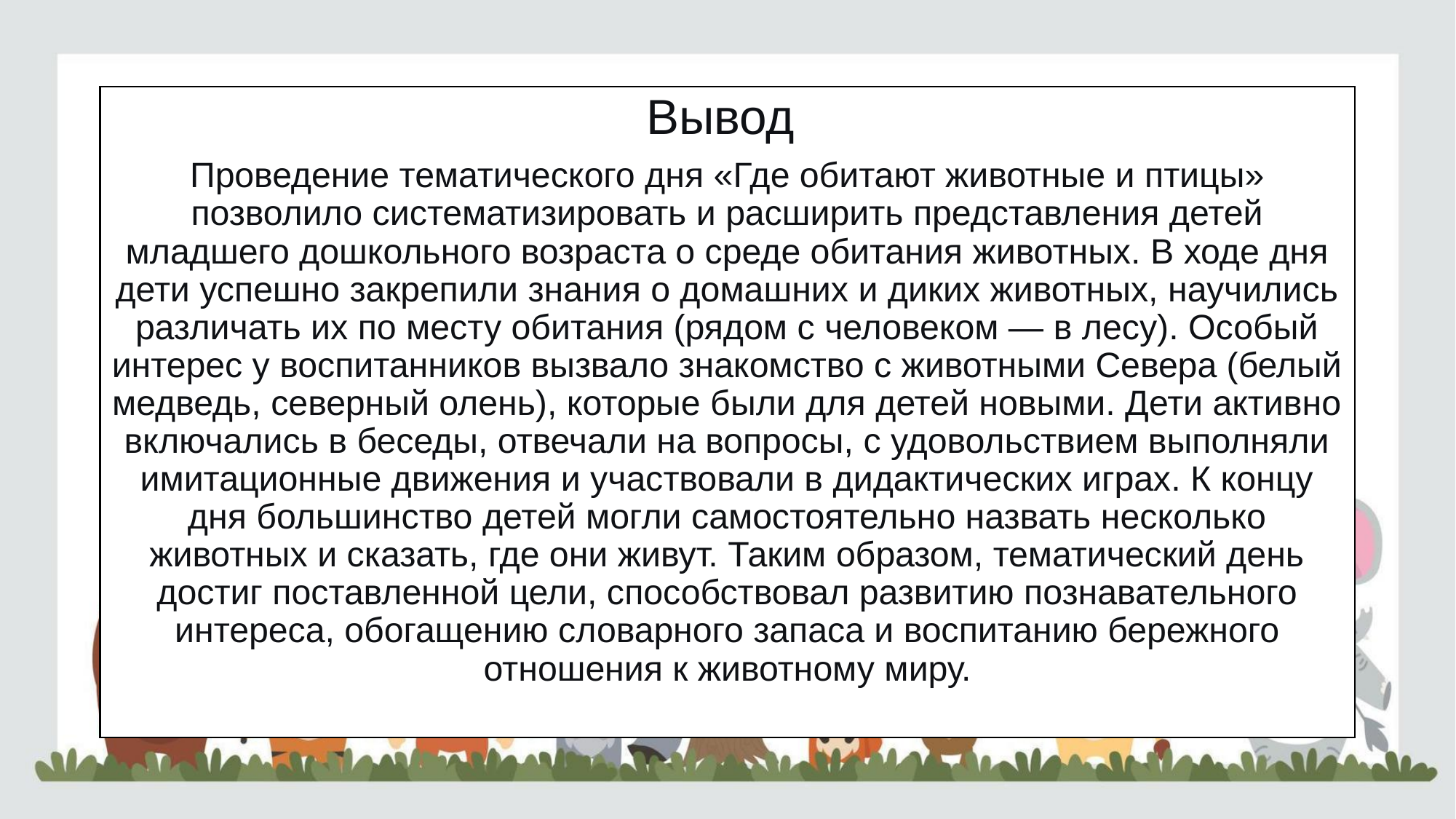

Вывод
Проведение тематического дня «Где обитают животные и птицы» позволило систематизировать и расширить представления детей младшего дошкольного возраста о среде обитания животных. В ходе дня дети успешно закрепили знания о домашних и диких животных, научились различать их по месту обитания (рядом с человеком — в лесу). Особый интерес у воспитанников вызвало знакомство с животными Севера (белый медведь, северный олень), которые были для детей новыми. Дети активно включались в беседы, отвечали на вопросы, с удовольствием выполняли имитационные движения и участвовали в дидактических играх. К концу дня большинство детей могли самостоятельно назвать несколько животных и сказать, где они живут. Таким образом, тематический день достиг поставленной цели, способствовал развитию познавательного интереса, обогащению словарного запаса и воспитанию бережного отношения к животному миру.